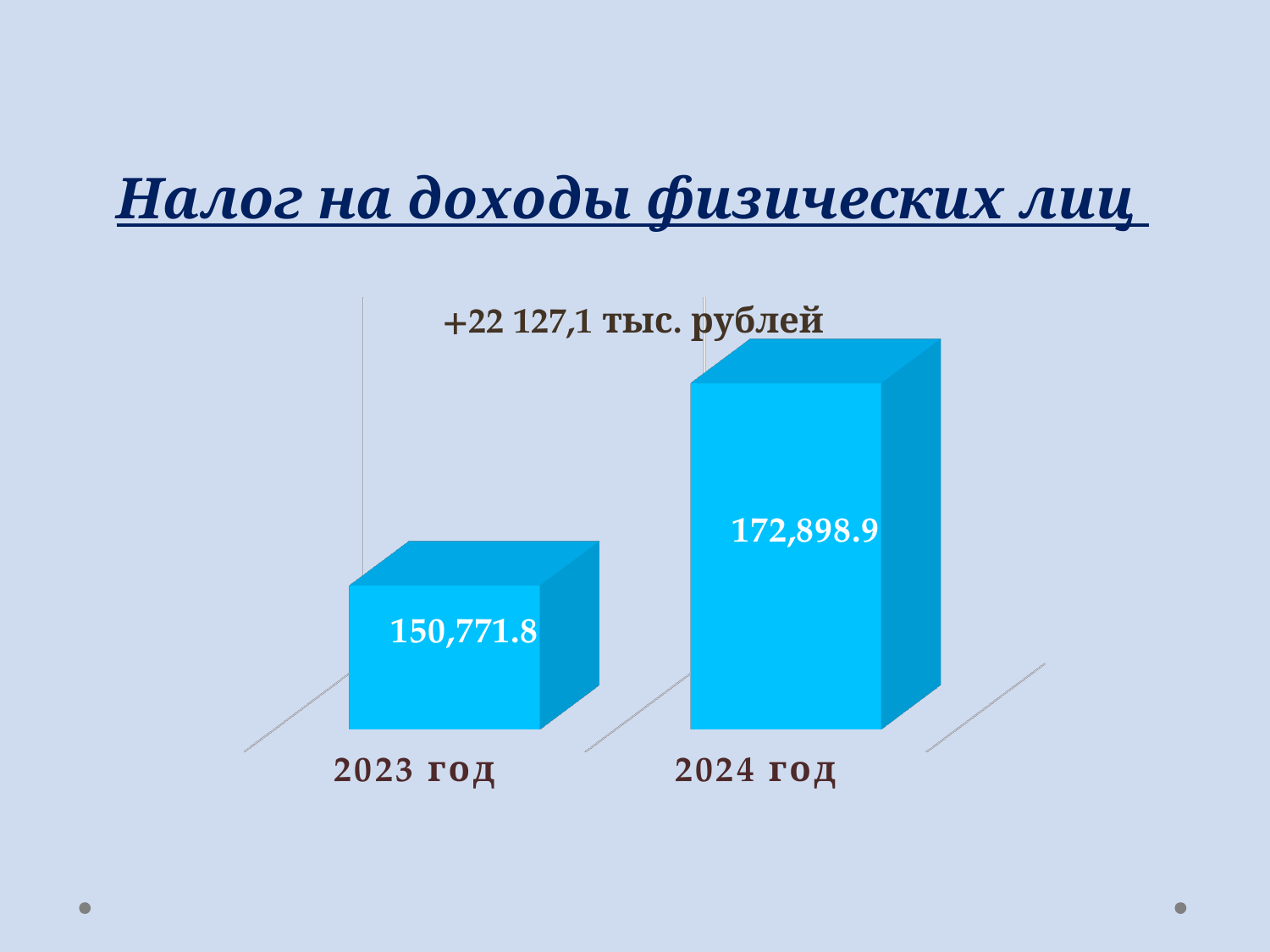

# Налог на доходы физических лиц +22 127,1 тыс. рублей

[unsupported chart]